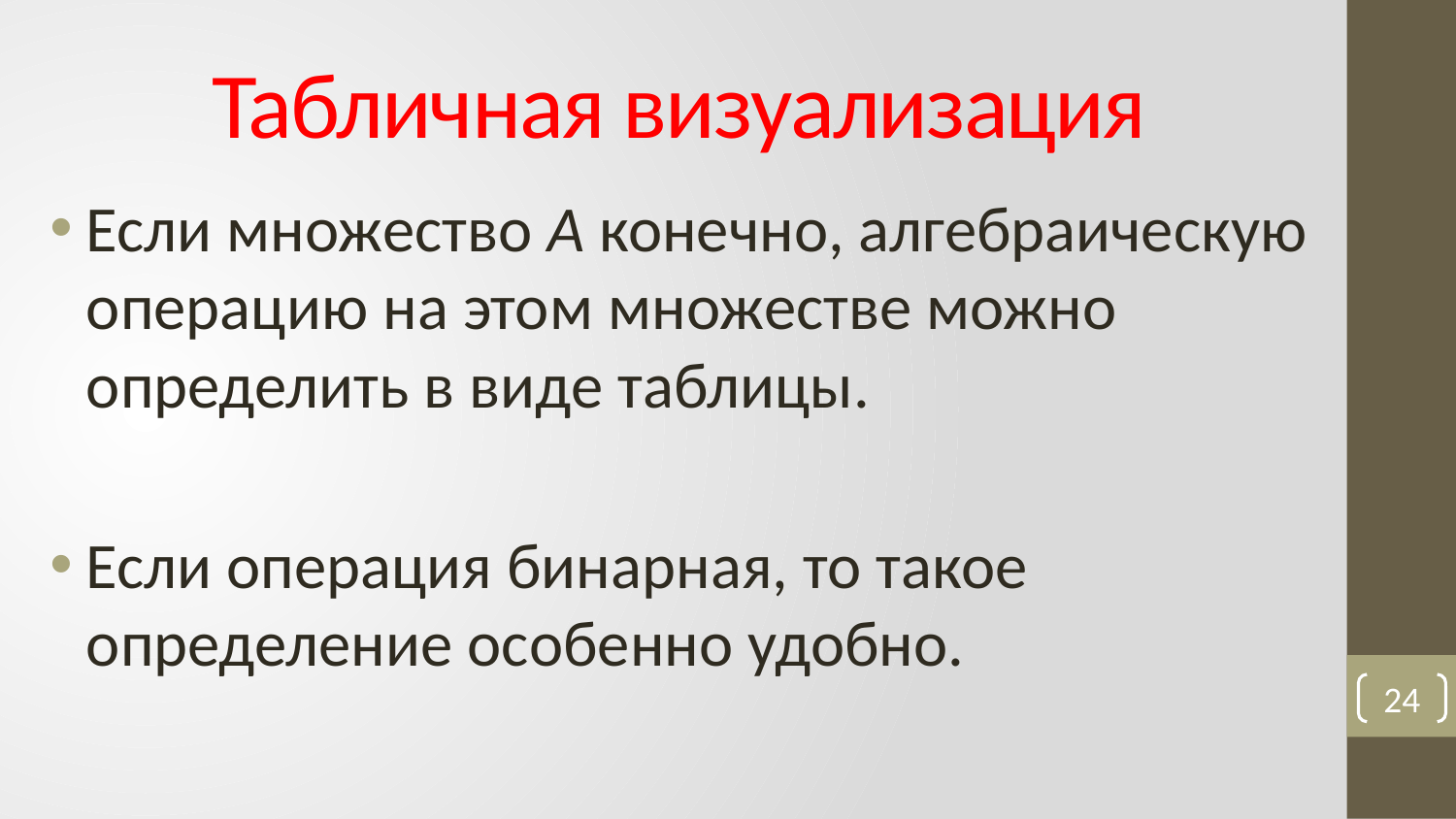

# Табличная визуализация
Если множество A конечно, алгебраическую операцию на этом множестве можно определить в виде таблицы.

Если операция бинарная, то такое определение особенно удобно.
24